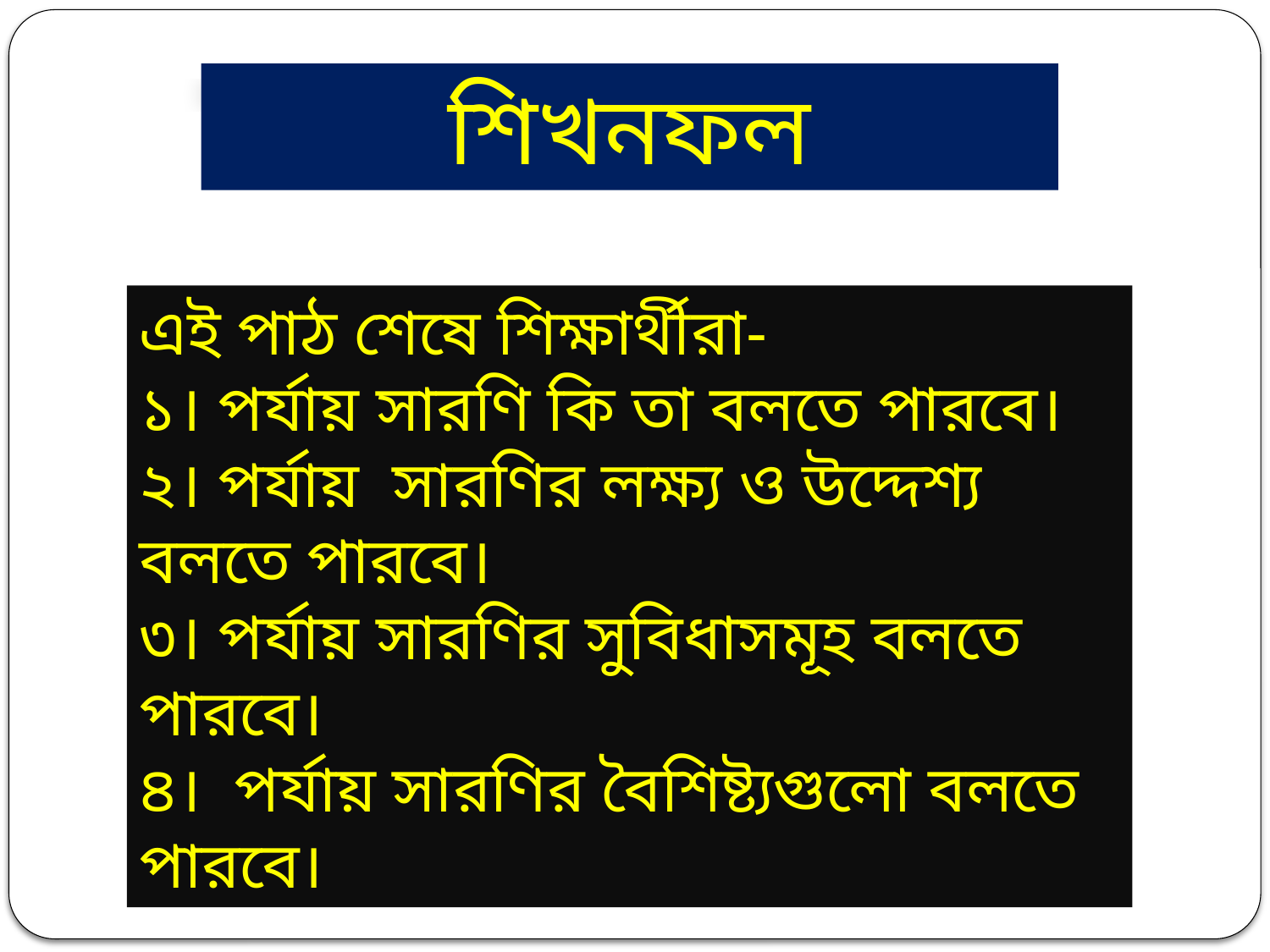

শিখনফল
এই পাঠ শেষে শিক্ষার্থীরা-
১। পর্যায় সারণি কি তা বলতে পারবে।
২। পর্যায়  সারণির লক্ষ্য ও উদ্দেশ্য  বলতে পারবে।
৩। পর্যায় সারণির সুবিধাসমূহ বলতে পারবে।
৪।  পর্যায় সারণির বৈশিষ্ট্যগুলো বলতে পারবে।